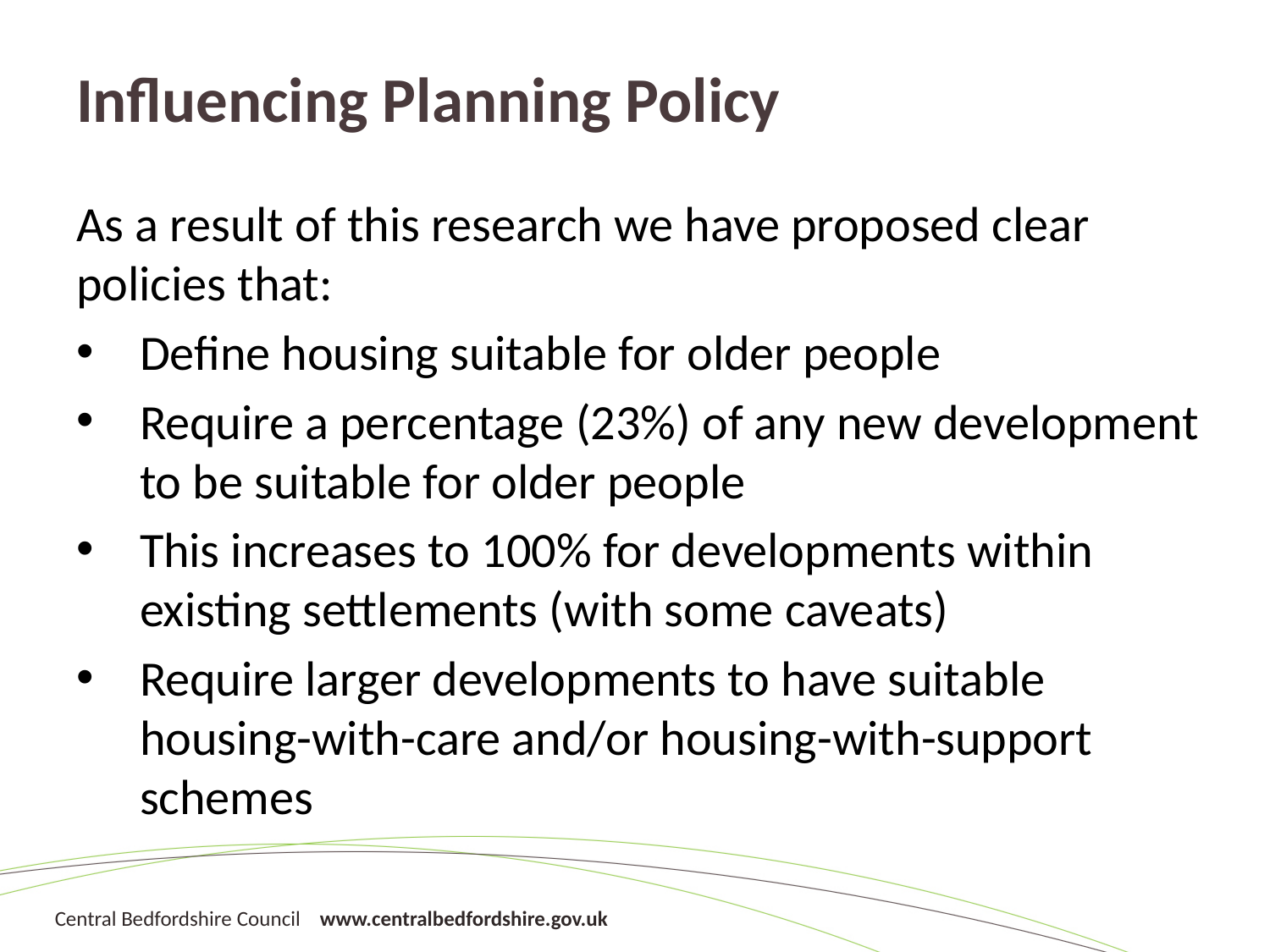

# Influencing Planning Policy
As a result of this research we have proposed clear policies that:
Define housing suitable for older people
Require a percentage (23%) of any new development to be suitable for older people
This increases to 100% for developments within existing settlements (with some caveats)
Require larger developments to have suitable housing-with-care and/or housing-with-support schemes